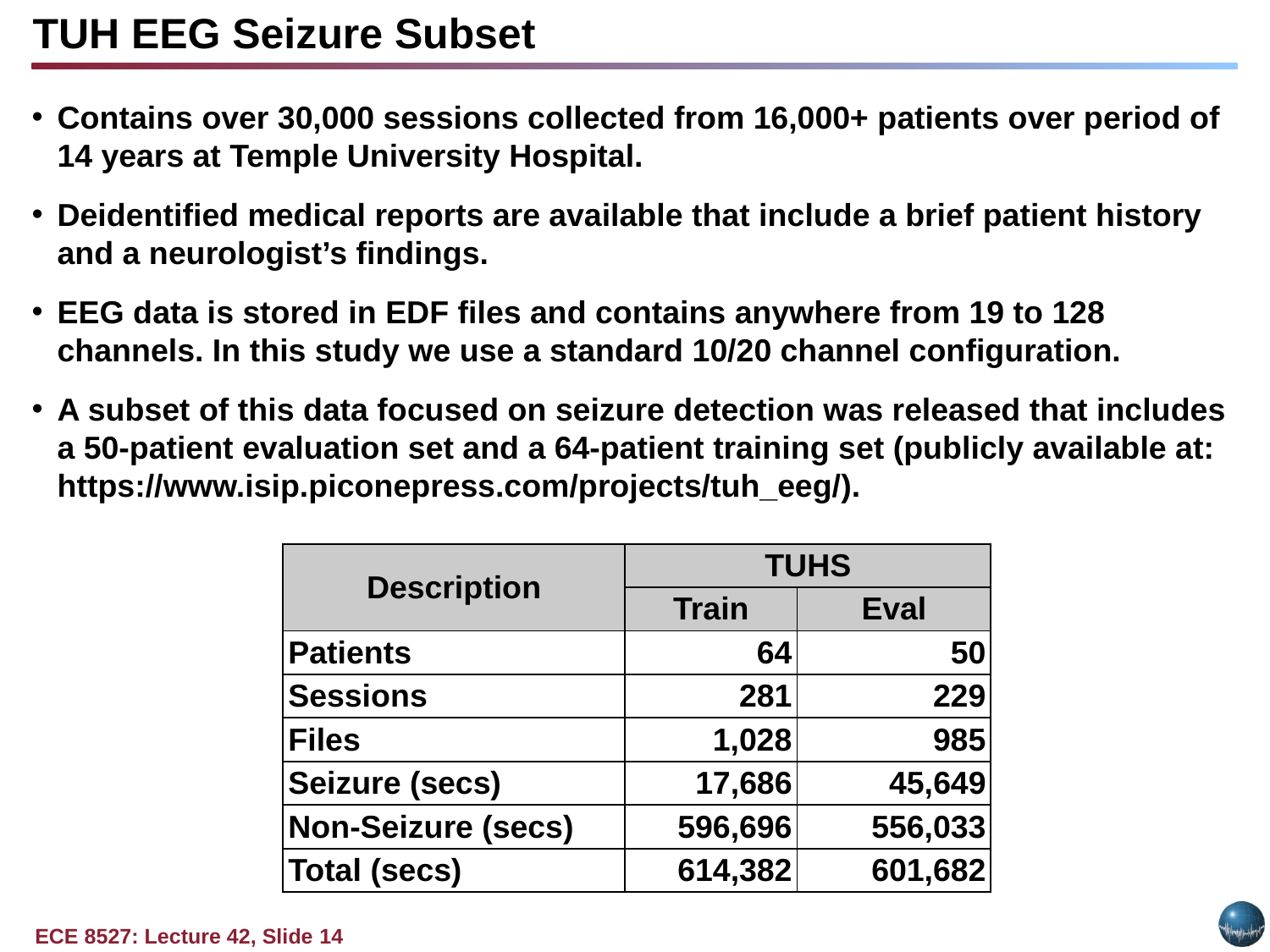

TUH EEG Seizure Subset
Contains over 30,000 sessions collected from 16,000+ patients over period of 14 years at Temple University Hospital.
Deidentified medical reports are available that include a brief patient history and a neurologist’s findings.
EEG data is stored in EDF files and contains anywhere from 19 to 128 channels. In this study we use a standard 10/20 channel configuration.
A subset of this data focused on seizure detection was released that includes a 50-patient evaluation set and a 64-patient training set (publicly available at: https://www.isip.piconepress.com/projects/tuh_eeg/).

| Description | TUHS |  |
| --- | --- | --- |
|  | Train | Eval |
| Patients | 64 | 50 |
| Sessions | 281 | 229 |
| Files | 1,028 | 985 |
| Seizure (secs) | 17,686 | 45,649 |
| Non-Seizure (secs) | 596,696 | 556,033 |
| Total (secs) | 614,382 | 601,682 |